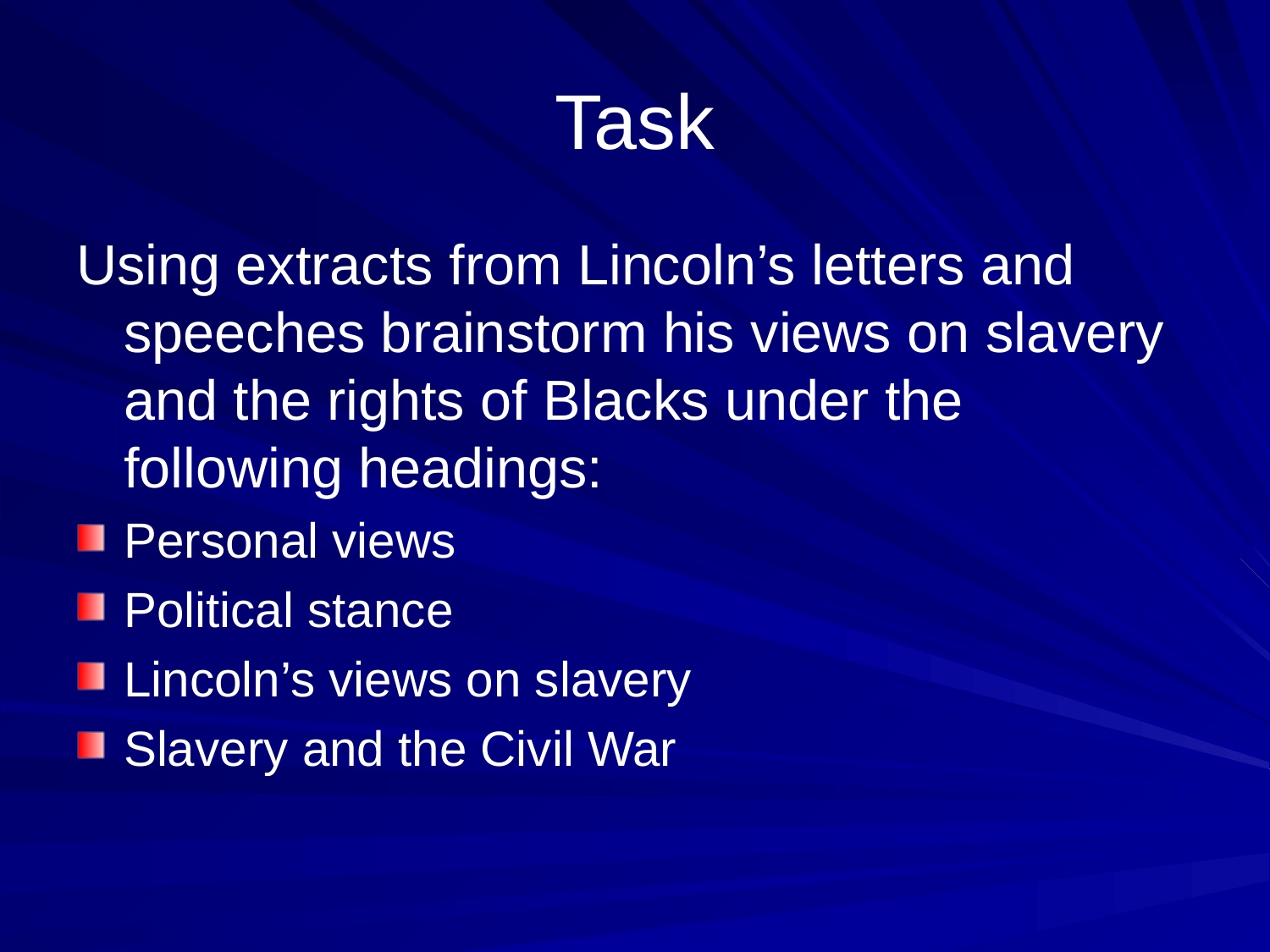

# Task
Using extracts from Lincoln’s letters and speeches brainstorm his views on slavery and the rights of Blacks under the following headings:
Personal views
Political stance
Lincoln’s views on slavery
Slavery and the Civil War